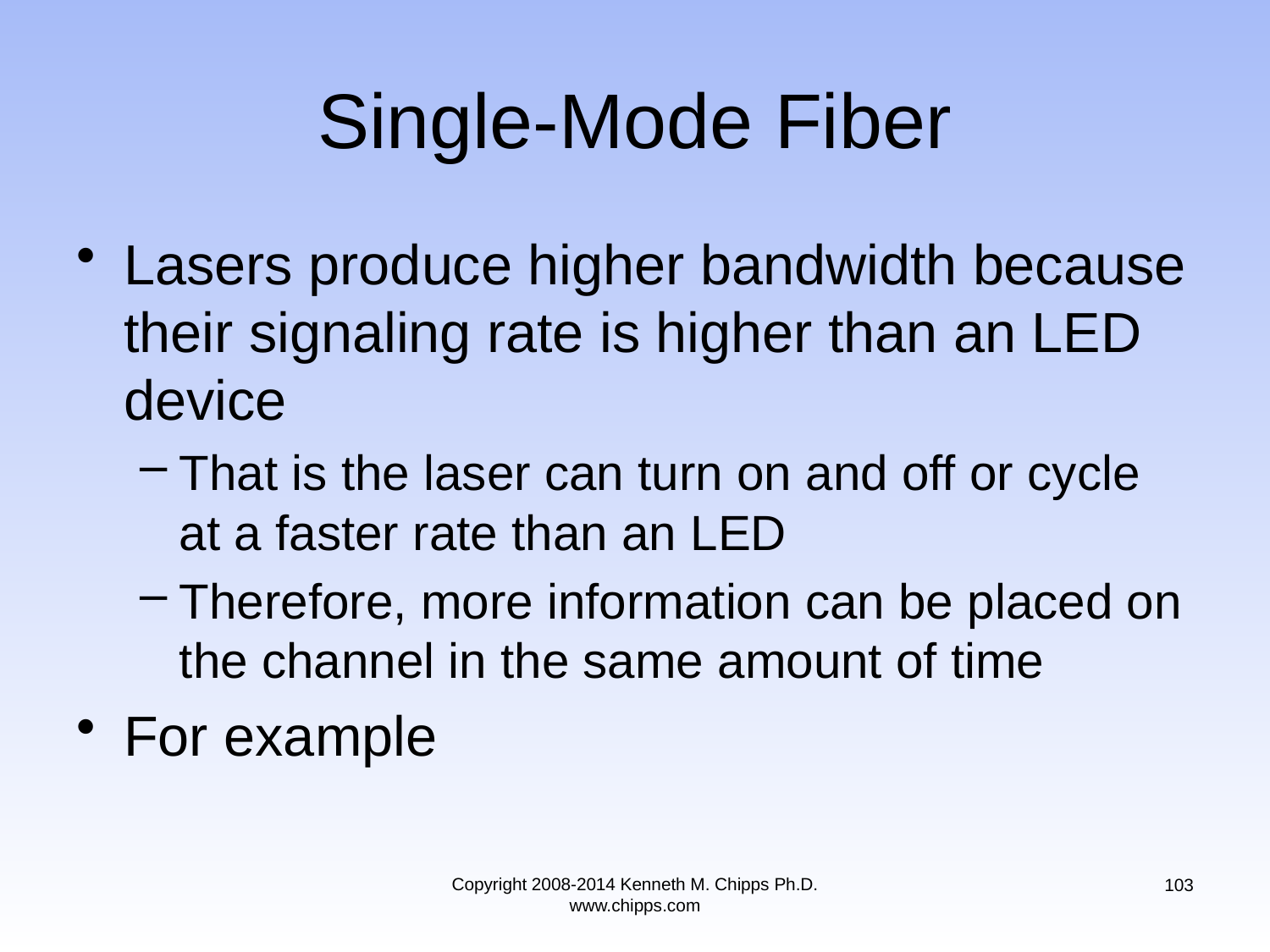

# Single-Mode Fiber
Lasers produce higher bandwidth because their signaling rate is higher than an LED device
That is the laser can turn on and off or cycle at a faster rate than an LED
Therefore, more information can be placed on the channel in the same amount of time
For example
Copyright 2008-2014 Kenneth M. Chipps Ph.D. www.chipps.com
103